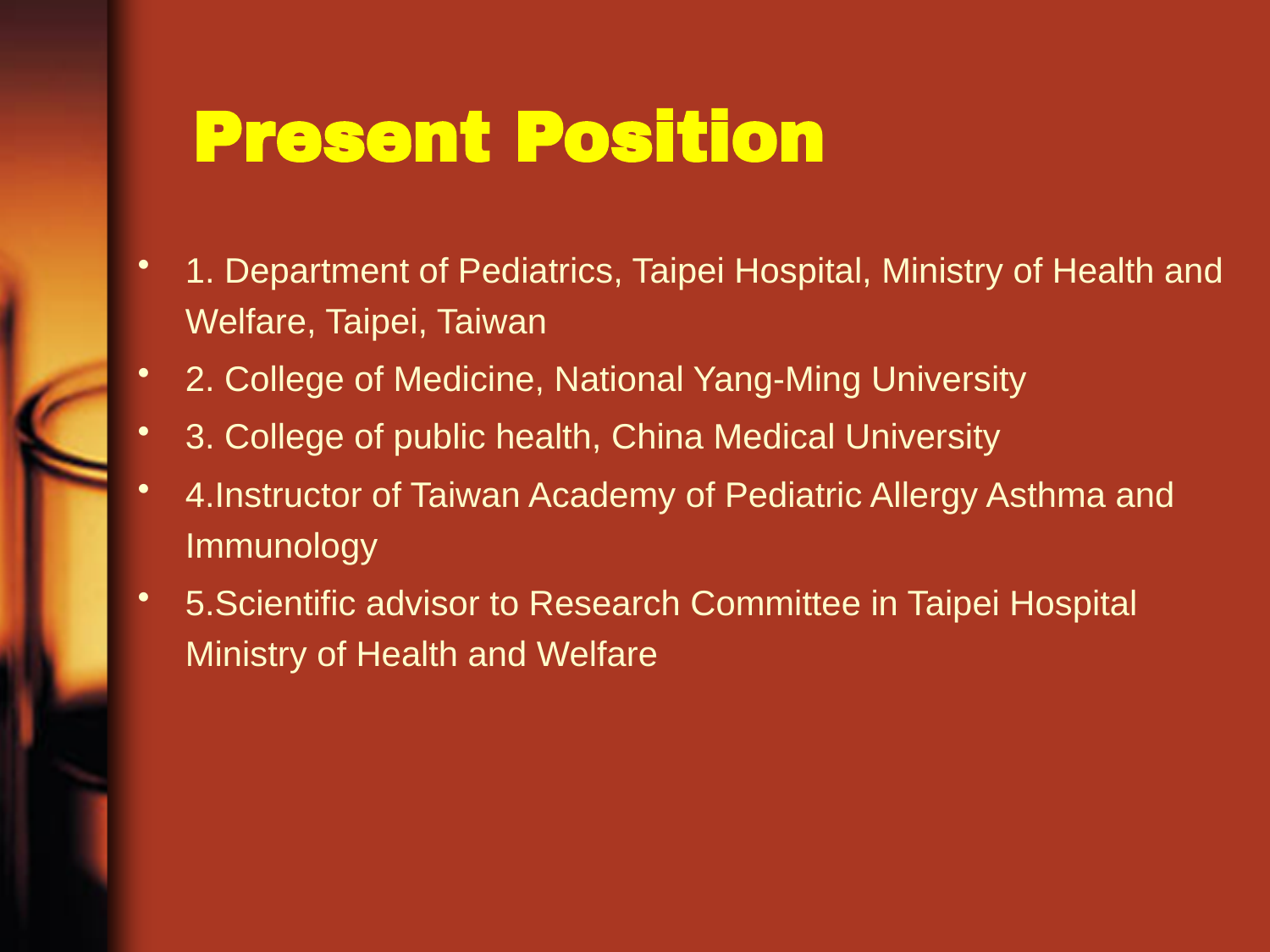

# Present Position
1. Department of Pediatrics, Taipei Hospital, Ministry of Health and Welfare, Taipei, Taiwan
2. College of Medicine, National Yang-Ming University
3. College of public health, China Medical University
4.Instructor of Taiwan Academy of Pediatric Allergy Asthma and Immunology
5.Scientific advisor to Research Committee in Taipei Hospital Ministry of Health and Welfare